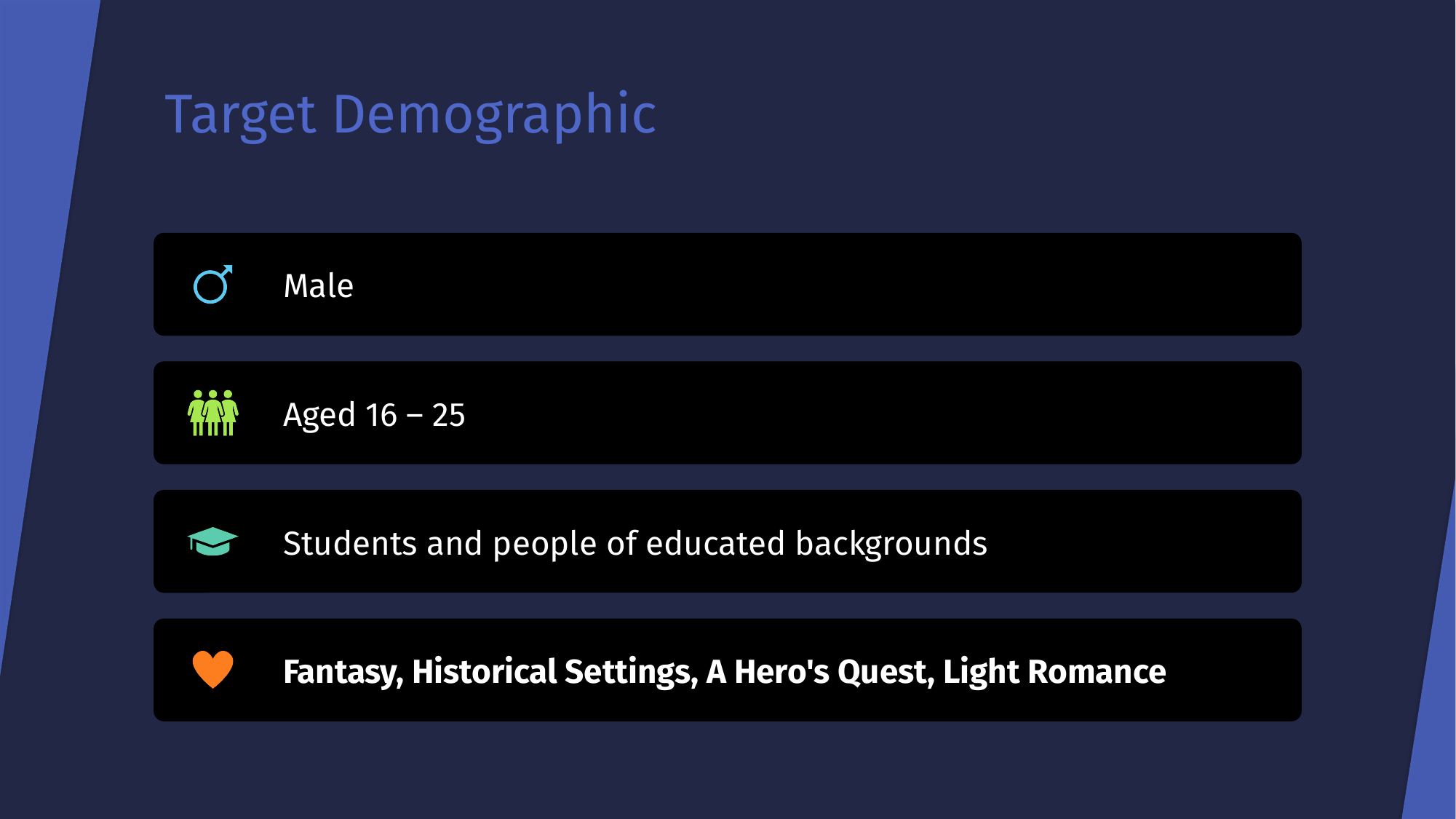

# Target Demographic
Male
Aged 16 – 25
Students and people of educated backgrounds
Fantasy, Historical Settings, A Hero's Quest, Light Romance